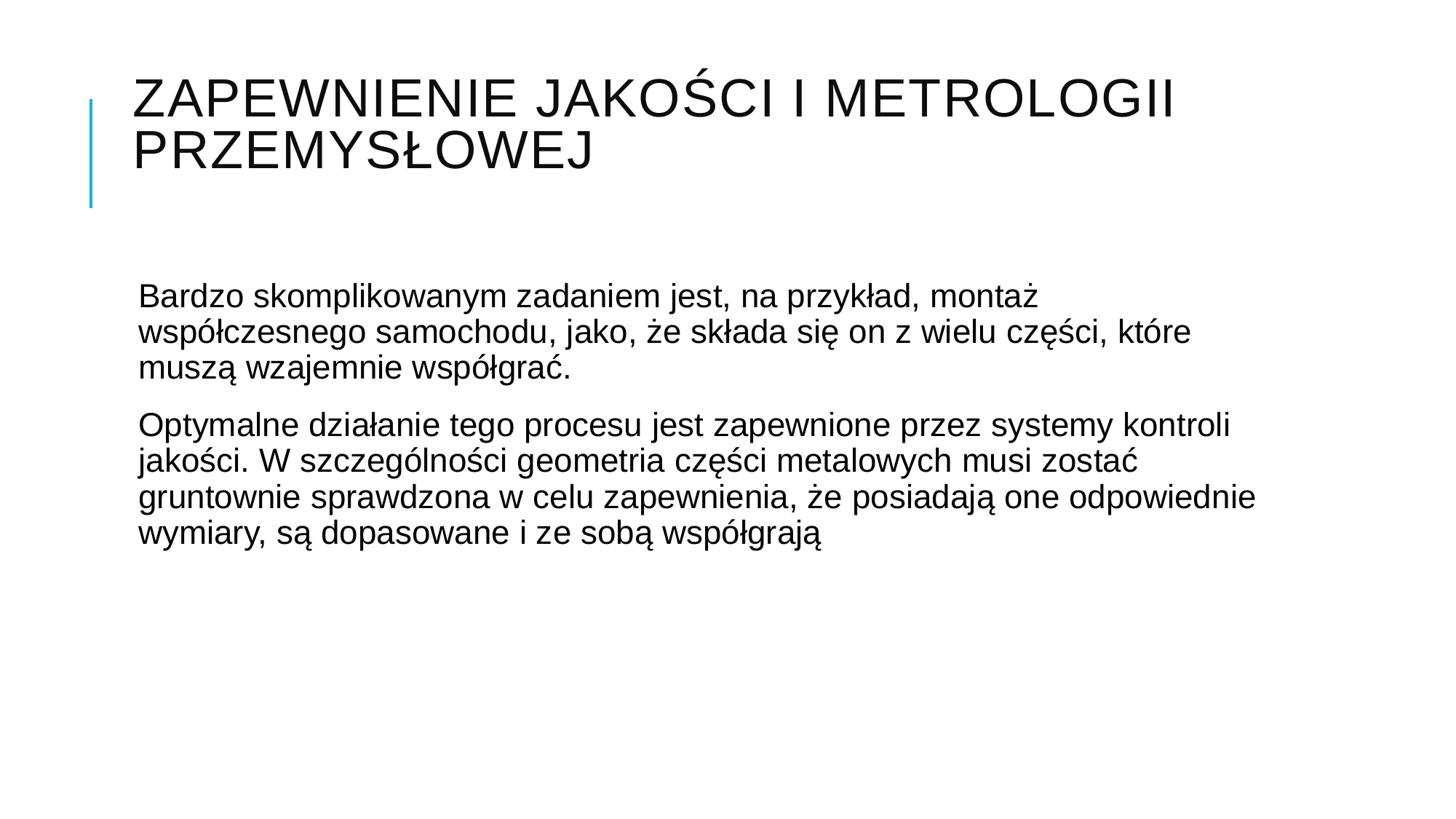

# Zapewnienie jakości i metrologii przemysłowej
Bardzo skomplikowanym zadaniem jest, na przykład, montaż współczesnego samochodu, jako, że składa się on z wielu części, które muszą wzajemnie współgrać.
Optymalne działanie tego procesu jest zapewnione przez systemy kontroli jakości. W szczególności geometria części metalowych musi zostać gruntownie sprawdzona w celu zapewnienia, że posiadają one odpowiednie wymiary, są dopasowane i ze sobą współgrają